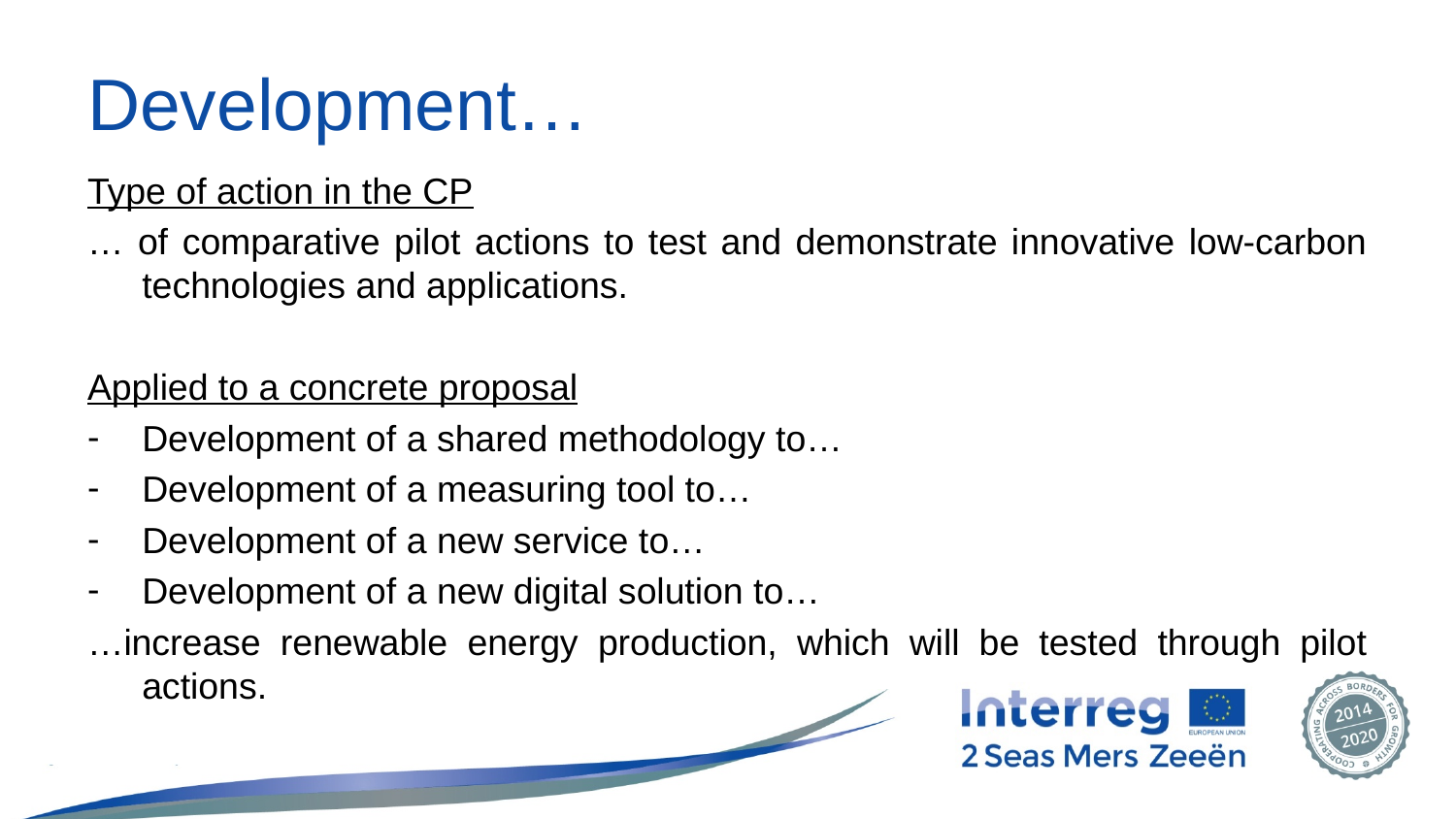

# Development…
Type of action in the CP
… of comparative pilot actions to test and demonstrate innovative low-carbon technologies and applications.

Applied to a concrete proposal
Development of a shared methodology to…
Development of a measuring tool to…
Development of a new service to…
Development of a new digital solution to…
…increase renewable energy production, which will be tested through pilot actions.